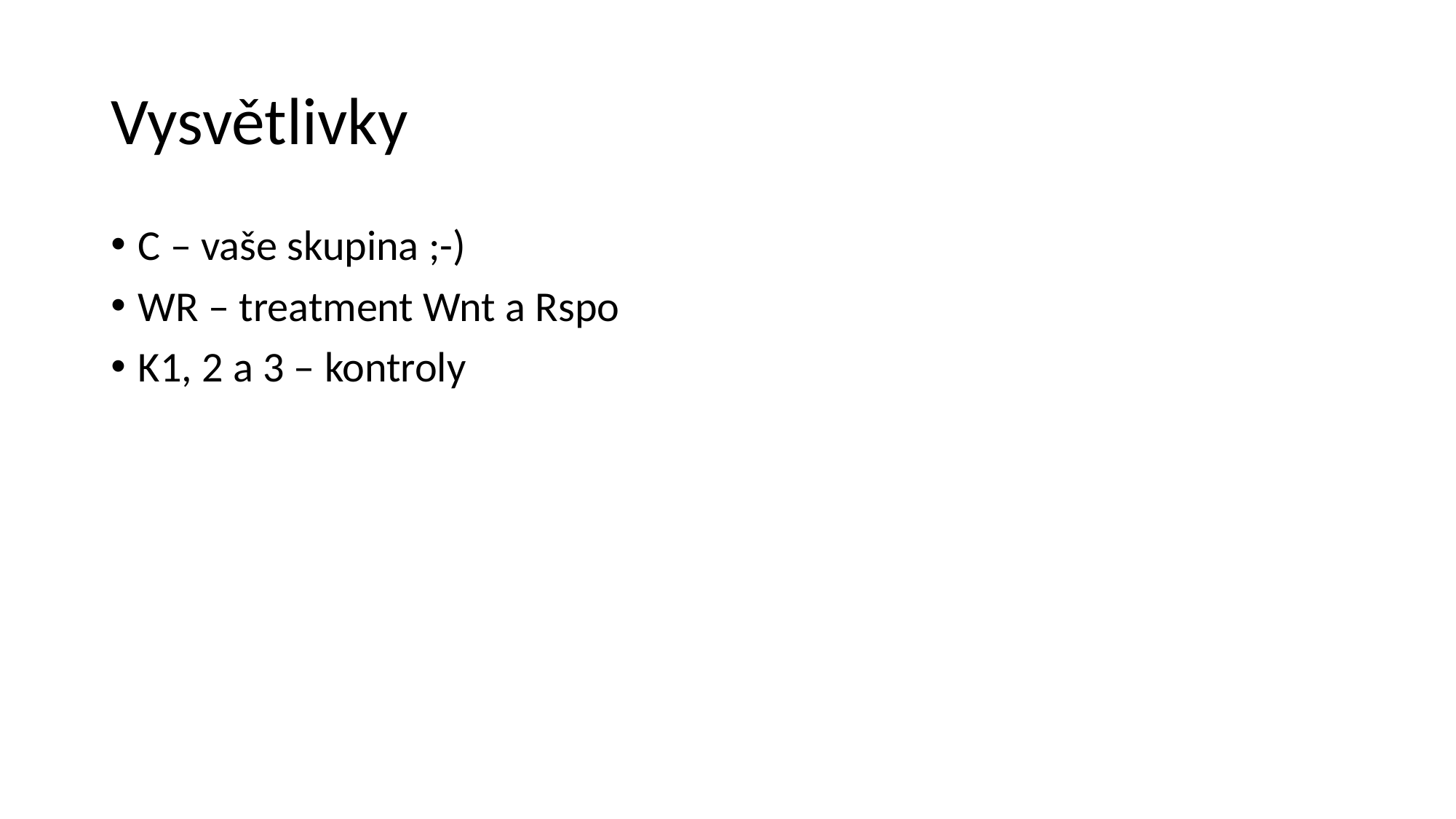

# Vysvětlivky
C – vaše skupina ;-)
WR – treatment Wnt a Rspo
K1, 2 a 3 – kontroly